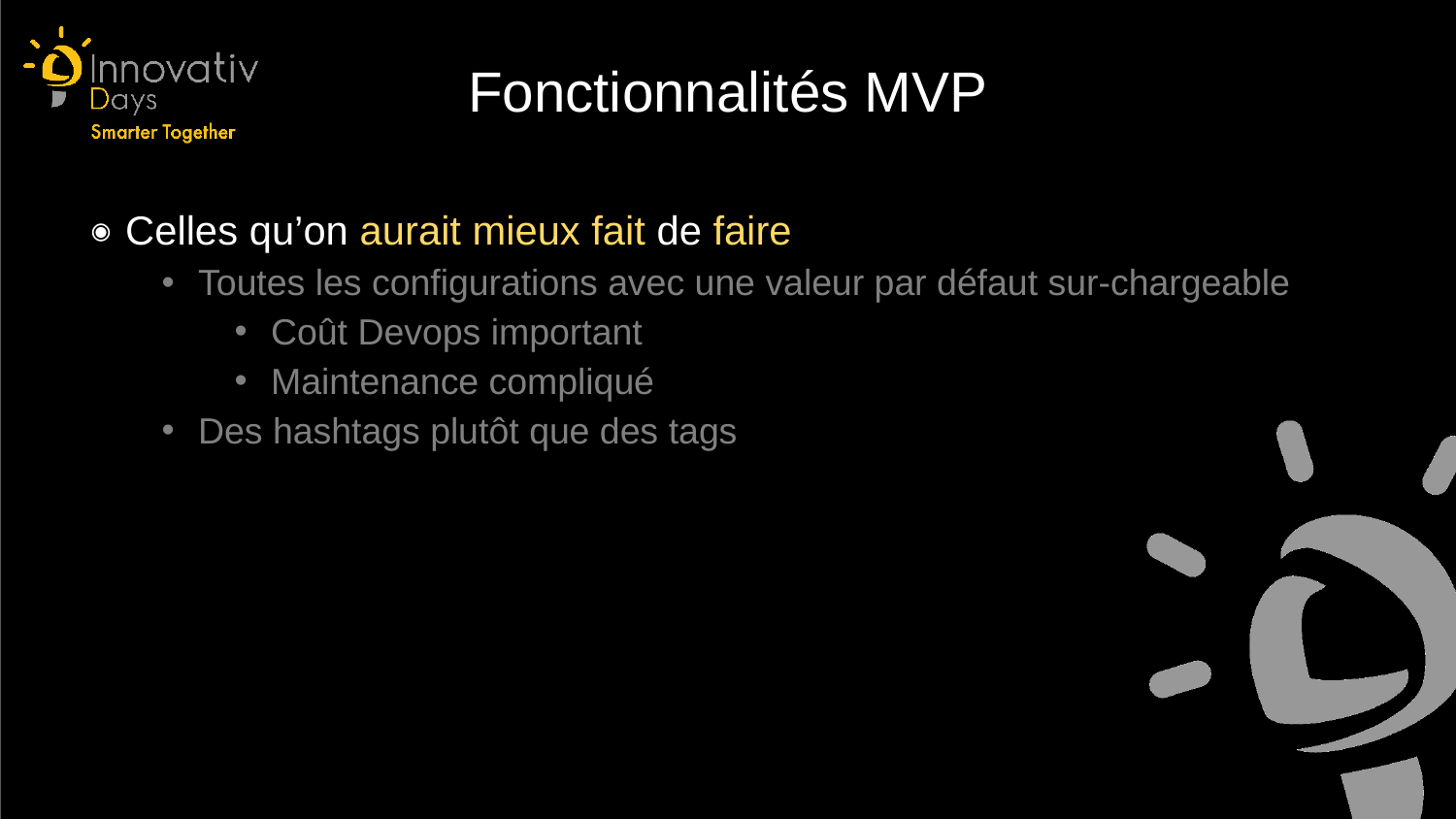

Fonctionnalités MVP
Celles qu’on aurait mieux fait de faire
Toutes les configurations avec une valeur par défaut sur-chargeable
Coût Devops important
Maintenance compliqué
Des hashtags plutôt que des tags